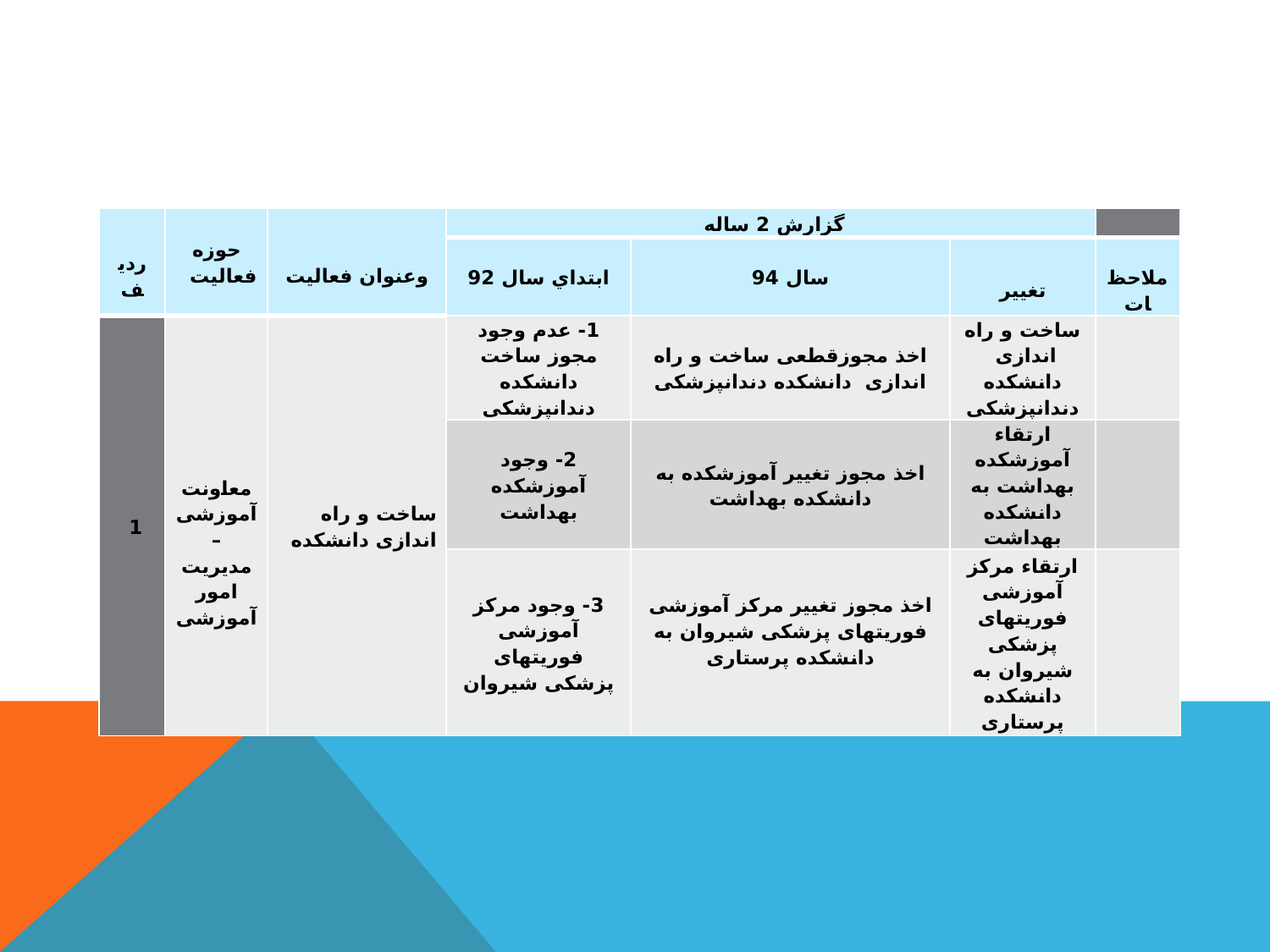

| رديف | حوزه فعالیت | وعنوان فعاليت | گزارش 2 ساله |  |  |  |
| --- | --- | --- | --- | --- | --- | --- |
|  |  |  | ابتداي سال 92 | سال 94 | تغيير | ملاحظات |
| 1 | معاونت آموزشی – مدیریت امور آموزشی | ساخت و راه اندازی دانشکده | 1- عدم وجود مجوز ساخت دانشکده دندانپزشکی | اخذ مجوزقطعی ساخت و راه اندازی دانشکده دندانپزشکی | ساخت و راه اندازی دانشکده دندانپزشکی |  |
|  |  |  | 2- وجود آموزشکده بهداشت | اخذ مجوز تغییر آموزشکده به دانشکده بهداشت | ارتقاء آموزشکده بهداشت به دانشکده بهداشت |  |
|  |  |  | 3- وجود مرکز آموزشی فوریتهای پزشکی شیروان | اخذ مجوز تغییر مرکز آموزشی فوریتهای پزشکی شیروان به دانشکده پرستاری | ارتقاء مرکز آموزشی فوریتهای پزشکی شیروان به دانشکده پرستاری |  |